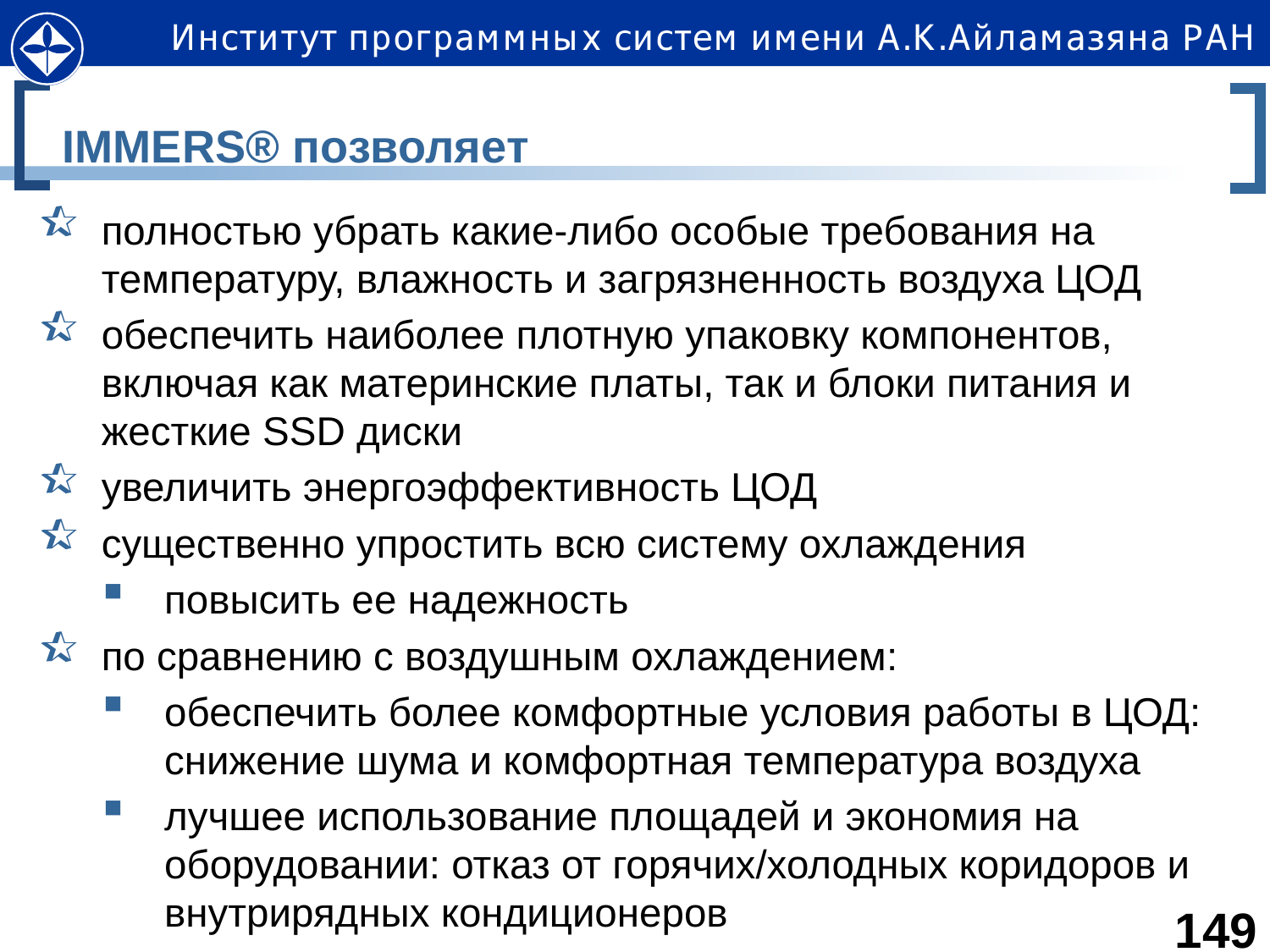

# IMMERS® позволяет
полностью убрать какие-либо особые требования на температуру, влажность и загрязненность воздуха ЦОД
обеспечить наиболее плотную упаковку компонентов, включая как материнские платы, так и блоки питания и жесткие SSD диски
увеличить энергоэффективность ЦОД
существенно упростить всю систему охлаждения
повысить ее надежность
по сравнению с воздушным охлаждением:
обеспечить более комфортные условия работы в ЦОД: снижение шума и комфортная температура воздуха
лучшее использование площадей и экономия на оборудовании: отказ от горячих/холодных коридоров и внутрирядных кондиционеров
149